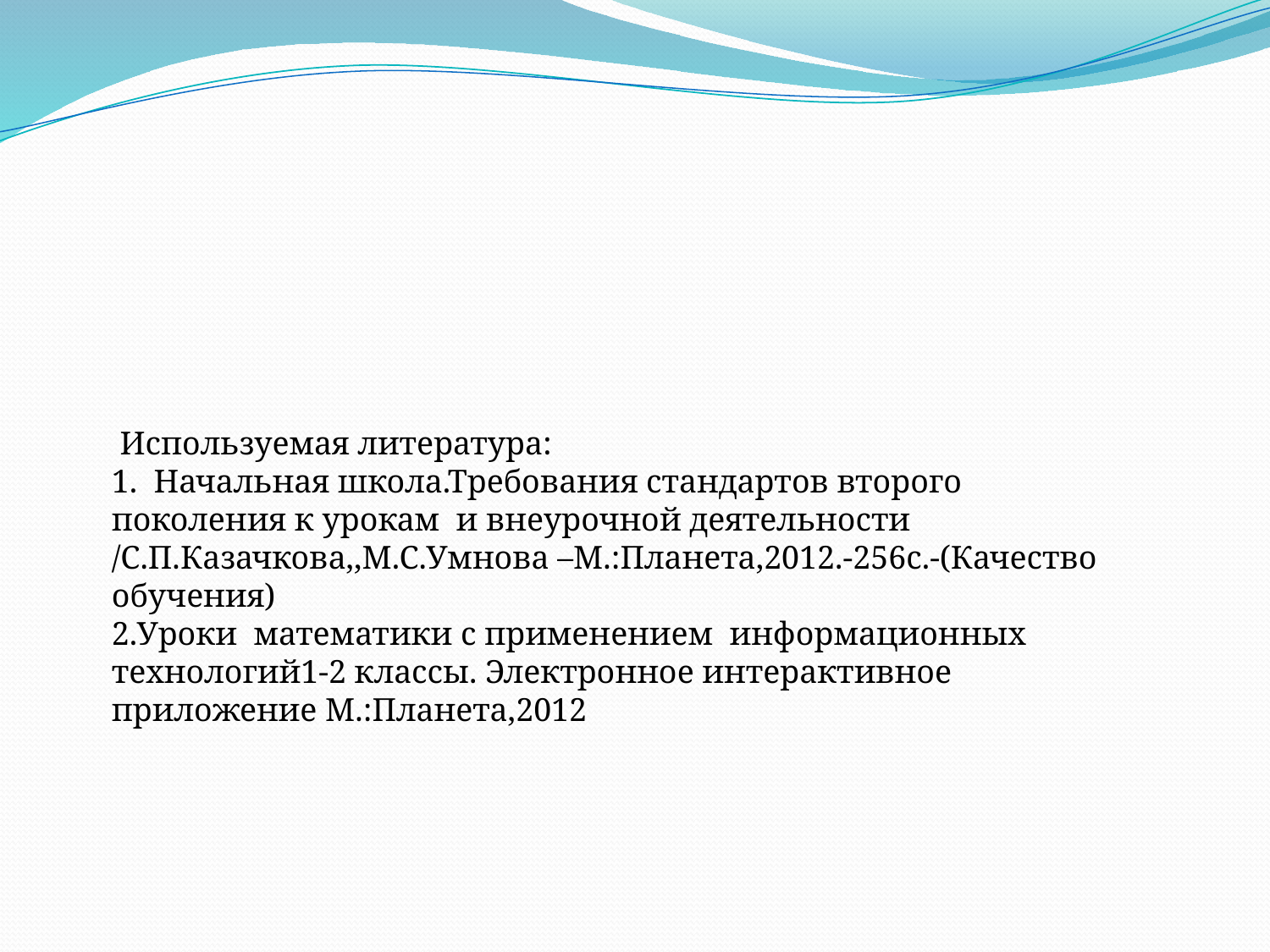

Используемая литература:
1.  Начальная школа.Требования стандартов второго поколения к урокам  и внеурочной деятельности /С.П.Казачкова,,М.С.Умнова –М.:Планета,2012.-256с.-(Качество обучения)
2.Уроки  математики с применением  информационных технологий1-2 классы. Электронное интерактивное приложение М.:Планета,2012